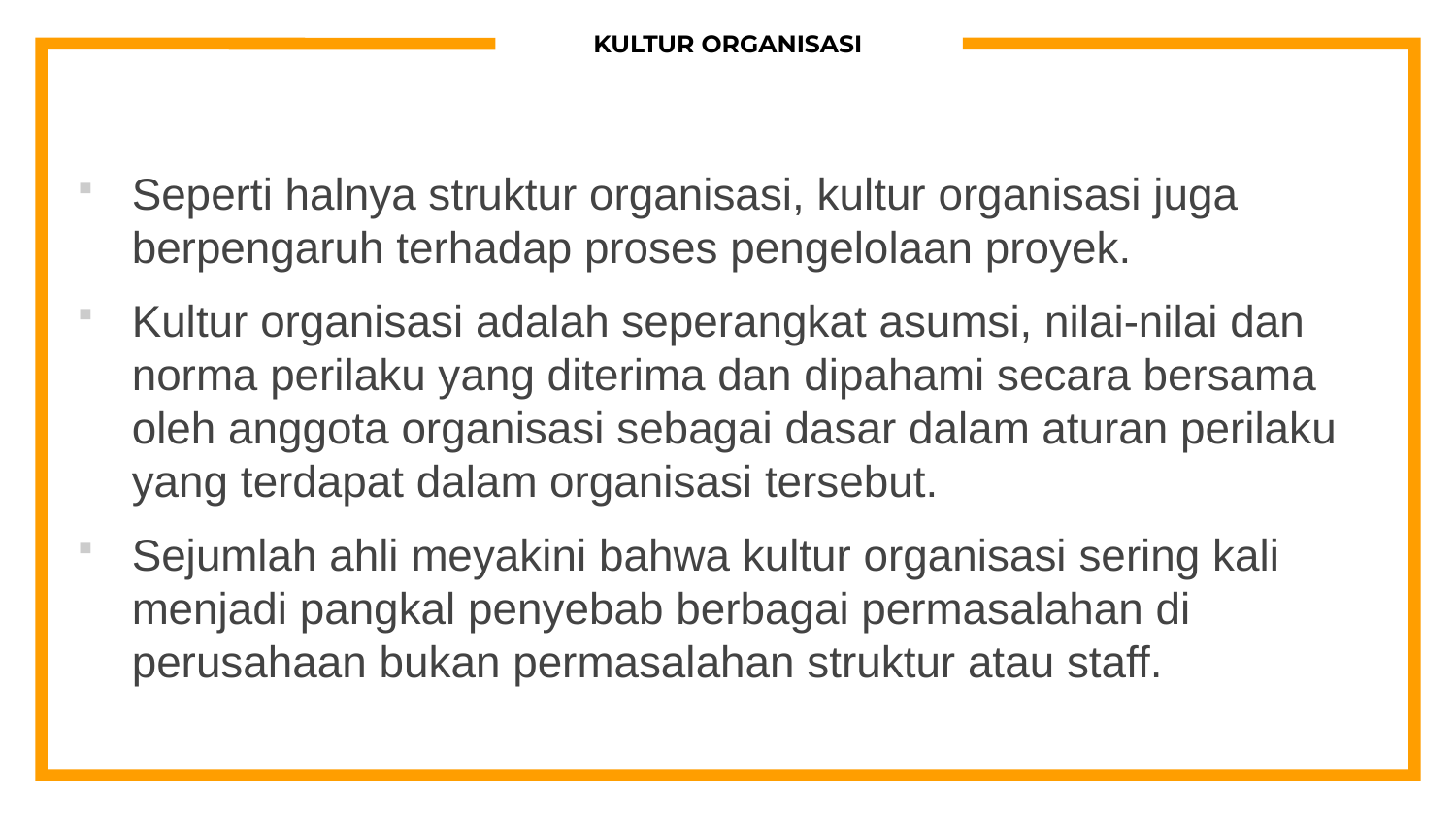

# KULTUR ORGANISASI
Seperti halnya struktur organisasi, kultur organisasi juga berpengaruh terhadap proses pengelolaan proyek.
Kultur organisasi adalah seperangkat asumsi, nilai-nilai dan norma perilaku yang diterima dan dipahami secara bersama oleh anggota organisasi sebagai dasar dalam aturan perilaku yang terdapat dalam organisasi tersebut.
Sejumlah ahli meyakini bahwa kultur organisasi sering kali menjadi pangkal penyebab berbagai permasalahan di perusahaan bukan permasalahan struktur atau staff.